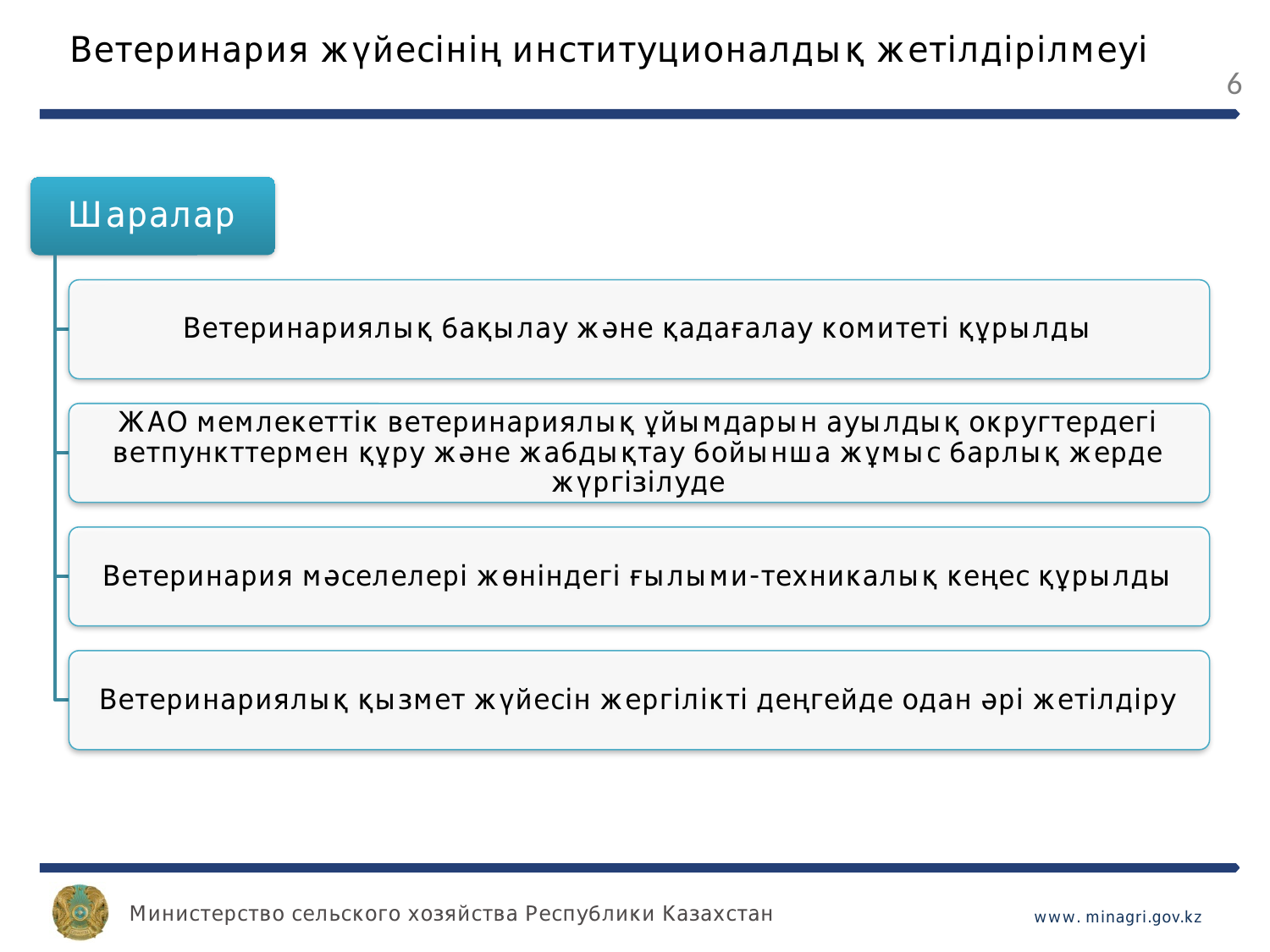

Ветеринария жүйесінің институционалдық жетілдірілмеуі
Шаралар
Ветеринариялық бақылау және қадағалау комитеті құрылды
ЖАО мемлекеттік ветеринариялық ұйымдарын ауылдық округтердегі ветпункттермен құру және жабдықтау бойынша жұмыс барлық жерде жүргізілуде
Ветеринария мәселелері жөніндегі ғылыми-техникалық кеңес құрылды
Ветеринариялық қызмет жүйесін жергілікті деңгейде одан әрі жетілдіру